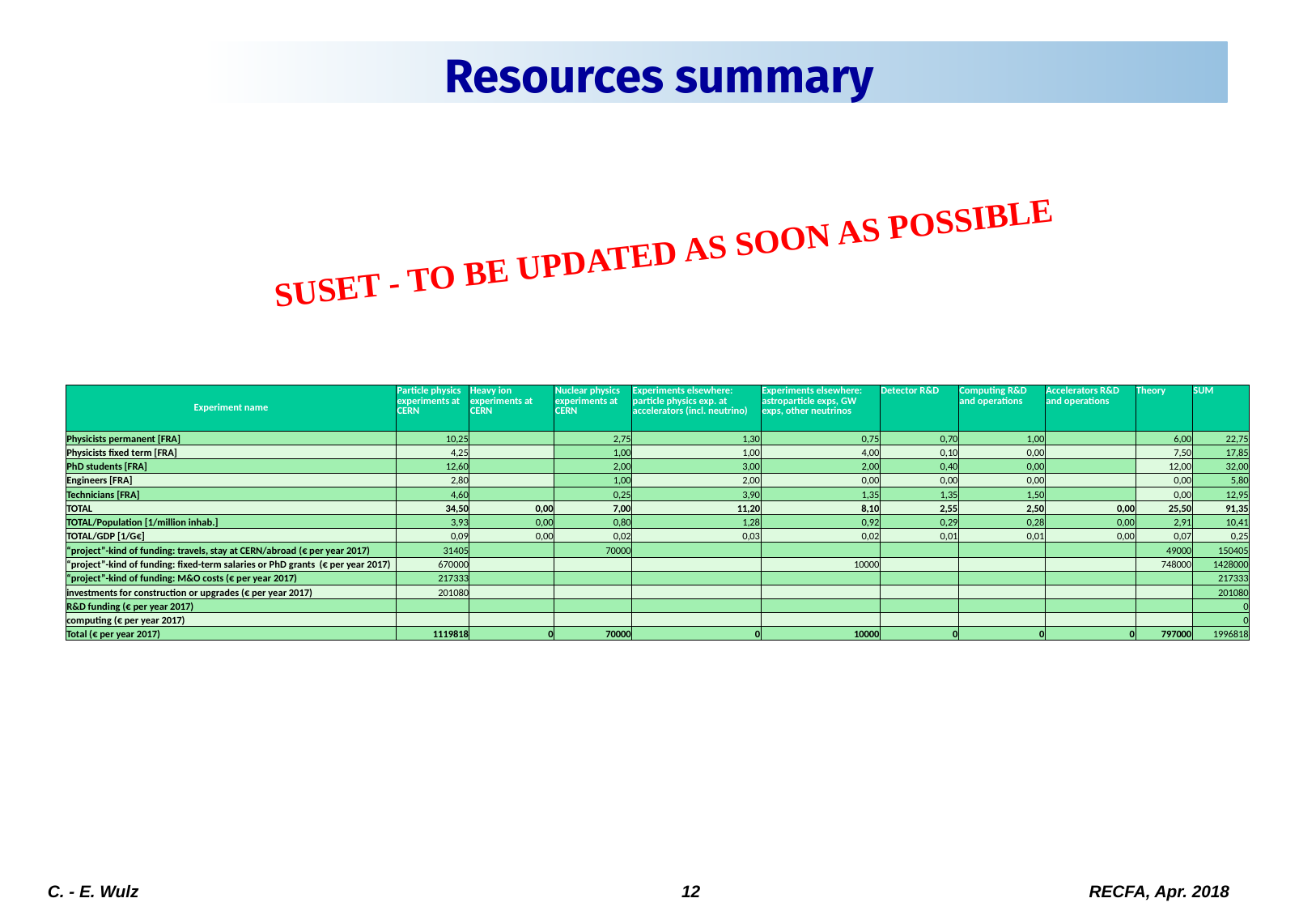

# Resources summary
SUSET - TO BE UPDATED AS SOON AS POSSIBLE
| Experiment name | Particle physics experiments at CERN | Heavy ion experiments at CERN | Nuclear physics experiments at CERN | Experiments elsewhere: particle physics exp. at accelerators (incl. neutrino) | Experiments elsewhere: astroparticle exps, GW exps, other neutrinos | Detector R&D | Computing R&D and operations | Accelerators R&D and operations | Theory | SUM |
| --- | --- | --- | --- | --- | --- | --- | --- | --- | --- | --- |
| Physicists permanent [FRA] | 10,25 |  | 2,75 | 1,30 | 0,75 | 0,70 | 1,00 |  | 6,00 | 22,75 |
| Physicists fixed term [FRA] | 4,25 |  | 1,00 | 1,00 | 4,00 | 0,10 | 0,00 |  | 7,50 | 17,85 |
| PhD students [FRA] | 12,60 |  | 2,00 | 3,00 | 2,00 | 0,40 | 0,00 |  | 12,00 | 32,00 |
| Engineers [FRA] | 2,80 |  | 1,00 | 2,00 | 0,00 | 0,00 | 0,00 |  | 0,00 | 5,80 |
| Technicians [FRA] | 4,60 |  | 0,25 | 3,90 | 1,35 | 1,35 | 1,50 |  | 0,00 | 12,95 |
| TOTAL | 34,50 | 0,00 | 7,00 | 11,20 | 8,10 | 2,55 | 2,50 | 0,00 | 25,50 | 91,35 |
| TOTAL/Population [1/million inhab.] | 3,93 | 0,00 | 0,80 | 1,28 | 0,92 | 0,29 | 0,28 | 0,00 | 2,91 | 10,41 |
| TOTAL/GDP [1/G€] | 0,09 | 0,00 | 0,02 | 0,03 | 0,02 | 0,01 | 0,01 | 0,00 | 0,07 | 0,25 |
| “project”-kind of funding: travels, stay at CERN/abroad (€ per year 2017) | 31405 |  | 70000 |  |  |  |  |  | 49000 | 150405 |
| “project”-kind of funding: fixed-term salaries or PhD grants (€ per year 2017) | 670000 |  |  |  | 10000 |  |  |  | 748000 | 1428000 |
| “project”-kind of funding: M&O costs (€ per year 2017) | 217333 |  |  |  |  |  |  |  |  | 217333 |
| investments for construction or upgrades (€ per year 2017) | 201080 |  |  |  |  |  |  |  |  | 201080 |
| R&D funding (€ per year 2017) |  |  |  |  |  |  |  |  |  | 0 |
| computing (€ per year 2017) |  |  |  |  |  |  |  |  |  | 0 |
| Total (€ per year 2017) | 1119818 | 0 | 70000 | 0 | 10000 | 0 | 0 | 0 | 797000 | 1996818 |
C. - E. Wulz
12